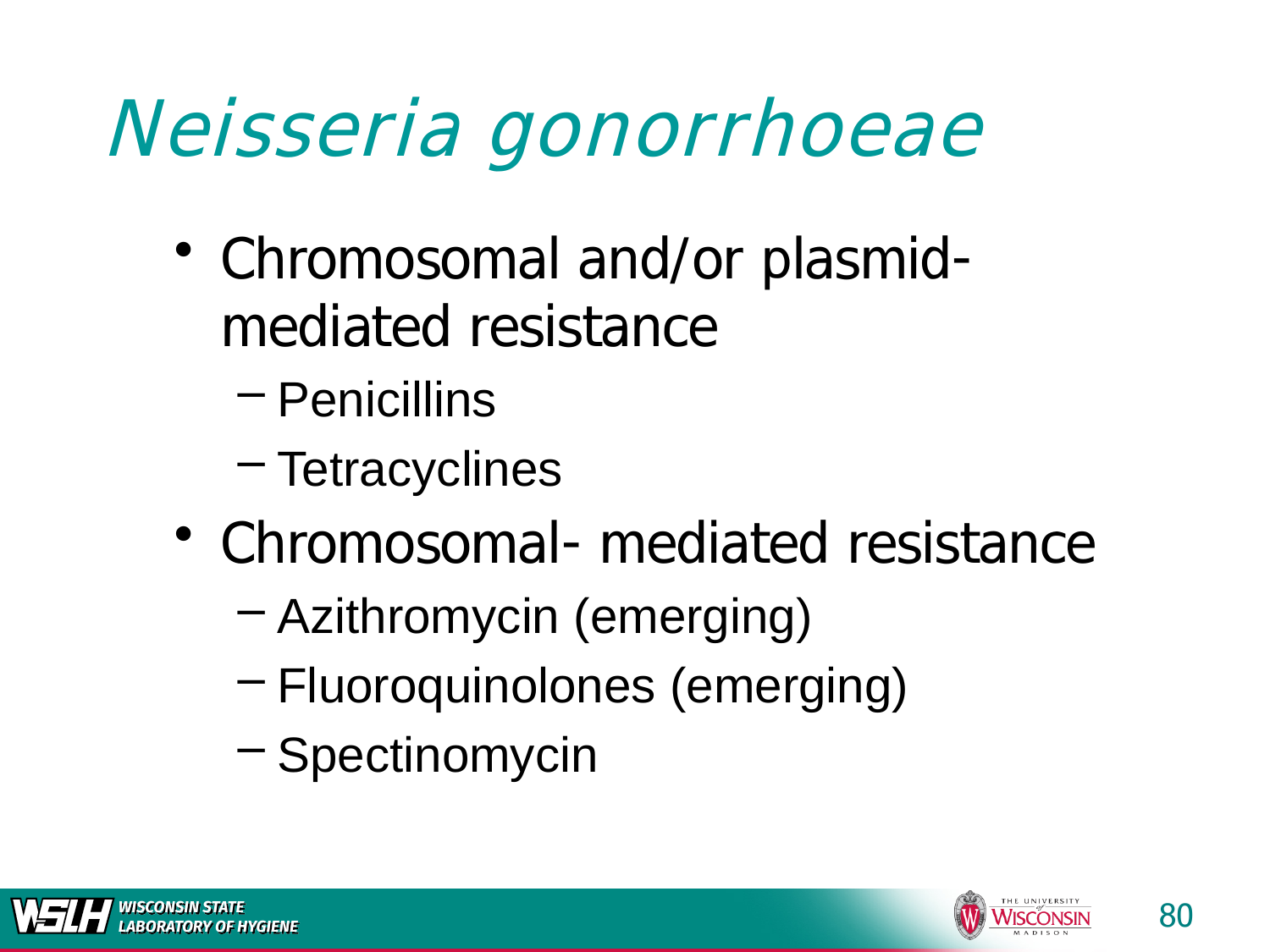

# Neisseria gonorrhoeae
Chromosomal and/or plasmid-mediated resistance
Penicillins
Tetracyclines
Chromosomal- mediated resistance
Azithromycin (emerging)
Fluoroquinolones (emerging)
Spectinomycin

80